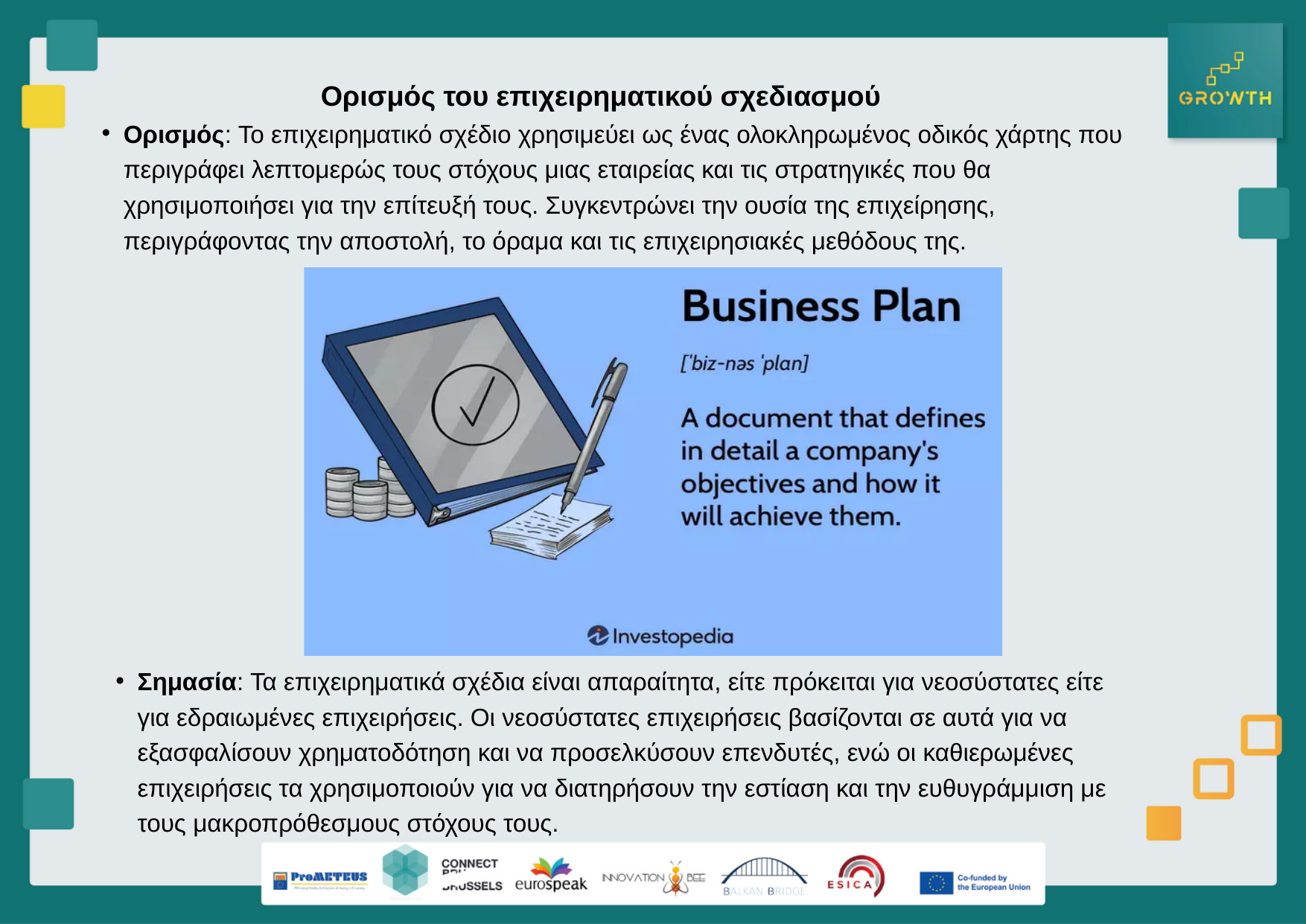

Ορισμός του επιχειρηματικού σχεδιασμού
Ορισμός: Το επιχειρηματικό σχέδιο χρησιμεύει ως ένας ολοκληρωμένος οδικός χάρτης που περιγράφει λεπτομερώς τους στόχους μιας εταιρείας και τις στρατηγικές που θα χρησιμοποιήσει για την επίτευξή τους. Συγκεντρώνει την ουσία της επιχείρησης, περιγράφοντας την αποστολή, το όραμα και τις επιχειρησιακές μεθόδους της.

Σημασία: Τα επιχειρηματικά σχέδια είναι απαραίτητα, είτε πρόκειται για νεοσύστατες είτε για εδραιωμένες επιχειρήσεις. Οι νεοσύστατες επιχειρήσεις βασίζονται σε αυτά για να εξασφαλίσουν χρηματοδότηση και να προσελκύσουν επενδυτές, ενώ οι καθιερωμένες επιχειρήσεις τα χρησιμοποιούν για να διατηρήσουν την εστίαση και την ευθυγράμμιση με τους μακροπρόθεσμους στόχους τους.